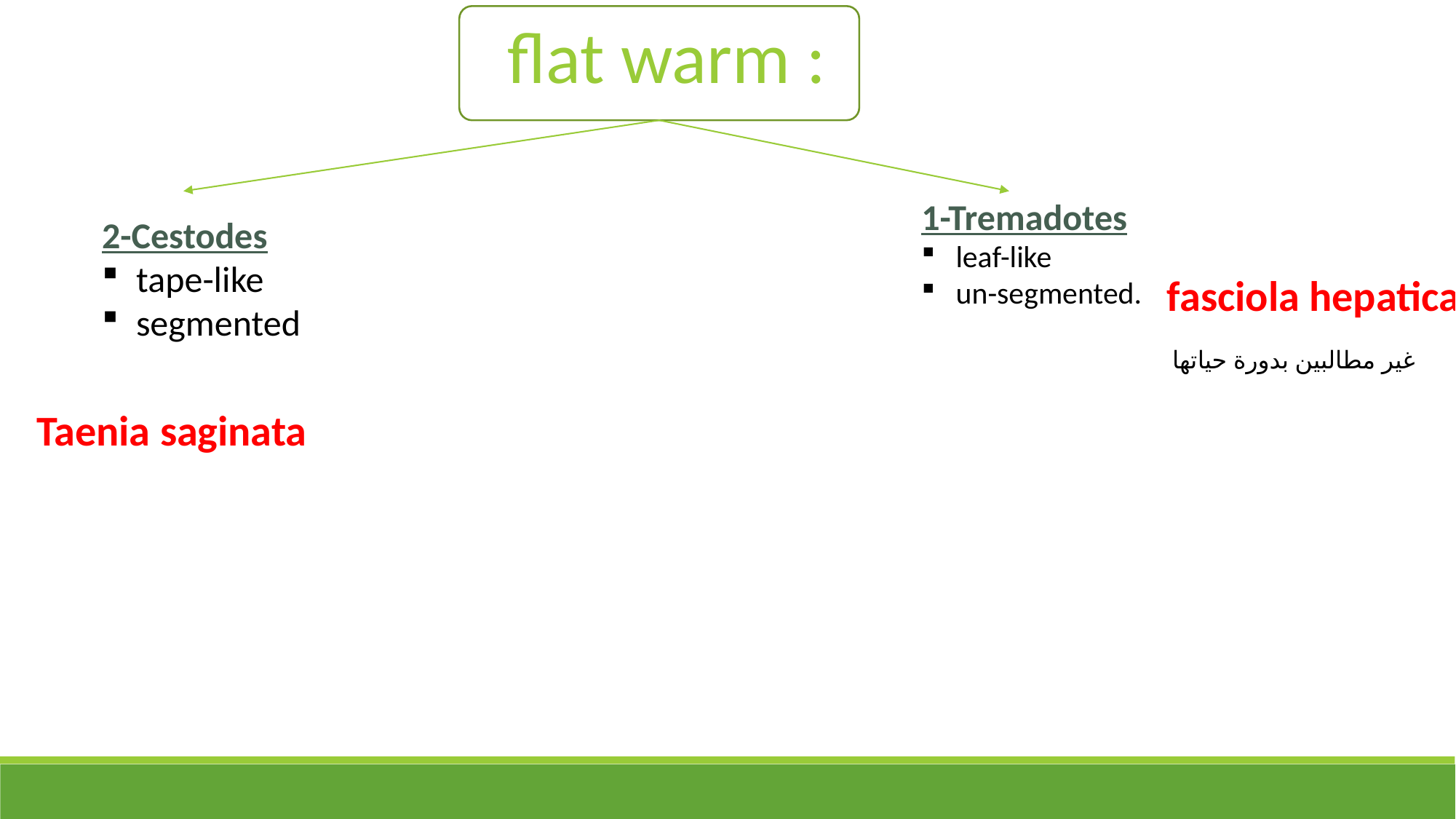

flat warm :

1-Tremadotes
leaf-like
un-segmented.
2-Cestodes
tape-like
segmented
fasciola hepatica
غير مطالبين بدورة حياتها
Taenia saginata